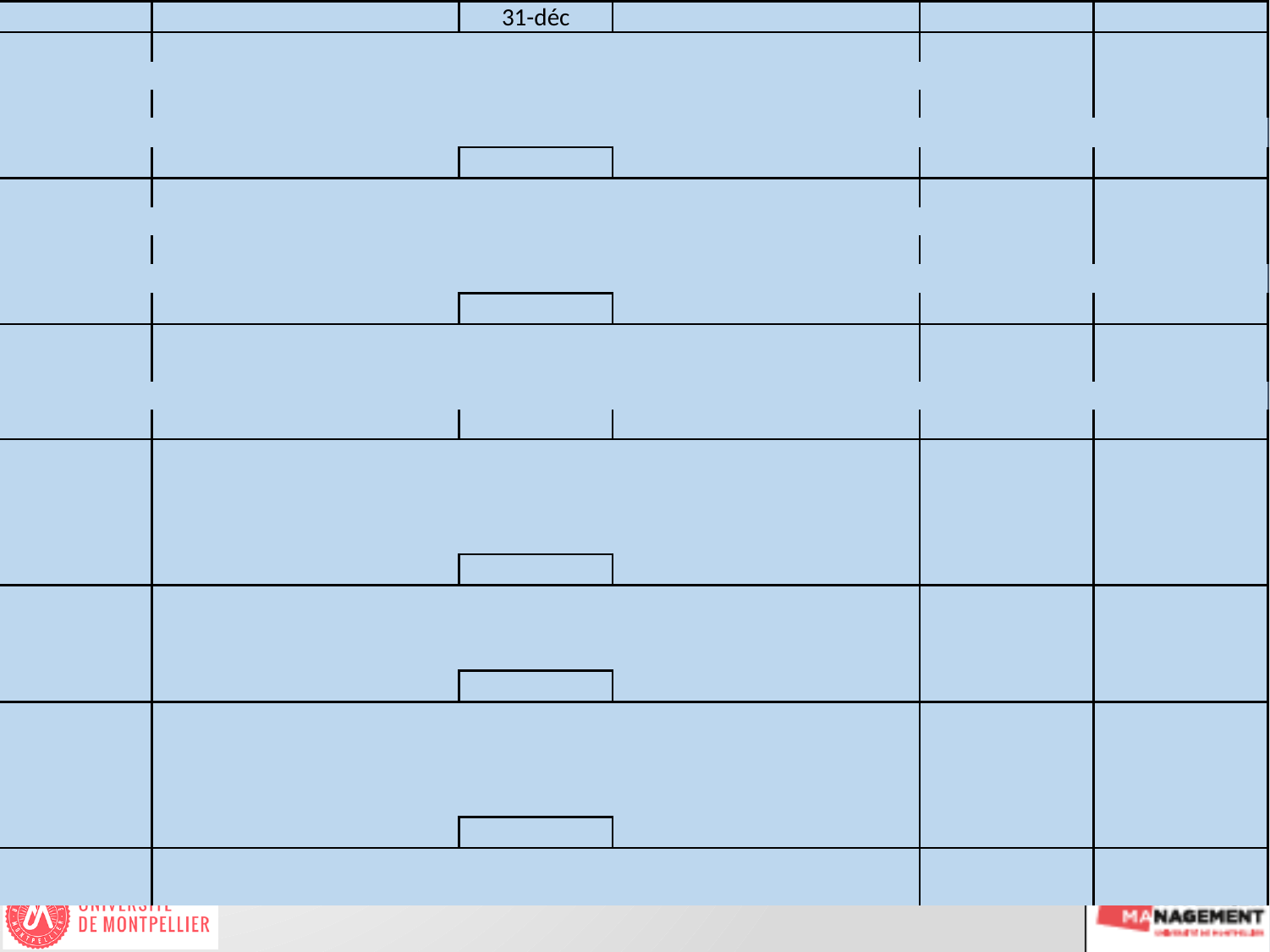

| N° compte | Intitulé du compte |  |  |  |  | débit | crédit |
| --- | --- | --- | --- | --- | --- | --- | --- |
|  |  |  | 31-déc |  |  |  |  |
|  |  |  |  |  |  |  |  |
|  |  |  |  |  |  |  |  |
|  |  |  |  |  |  |  |  |
|  |  |  |  |  |  |  |  |
|  |  |  |  |  |  |  |  |
|  |  |  |  |  |  |  |  |
|  |  |  |  |  |  |  |  |
|  |  |  |  |  |  |  |  |
|  |  |  |  |  |  |  |  |
|  |  |  |  |  |  |  |  |
|  |  |  |  |  |  |  |  |
|  |  |  |  |  |  |  |  |
|  |  |  |  |  |  |  |  |
|  |  |  |  |  |  |  |  |
|  |  |  |  |  |  |  |  |
|  |  |  |  |  |  |  |  |
|  |  |  |  |  |  |  |  |
|  |  |  |  |  |  |  |  |
|  |  |  |  |  |  |  |  |
|  |  |  |  |  |  |  |  |
|  |  |  |  |  |  |  |  |
|  |  |  |  |  |  |  |  |
|  |  |  |  |  |  |  |  |
|  |  |  |  |  |  |  |  |
|  |  |  |  |  |  |  |  |
|  |  |  |  |  |  |  |  |
|  |  |  |  |  |  |  |  |
|  |  |  |  |  |  |  |  |
|  |  |  |  |  |  |  |  |
|  |  |  |  |  |  |  |  |
#